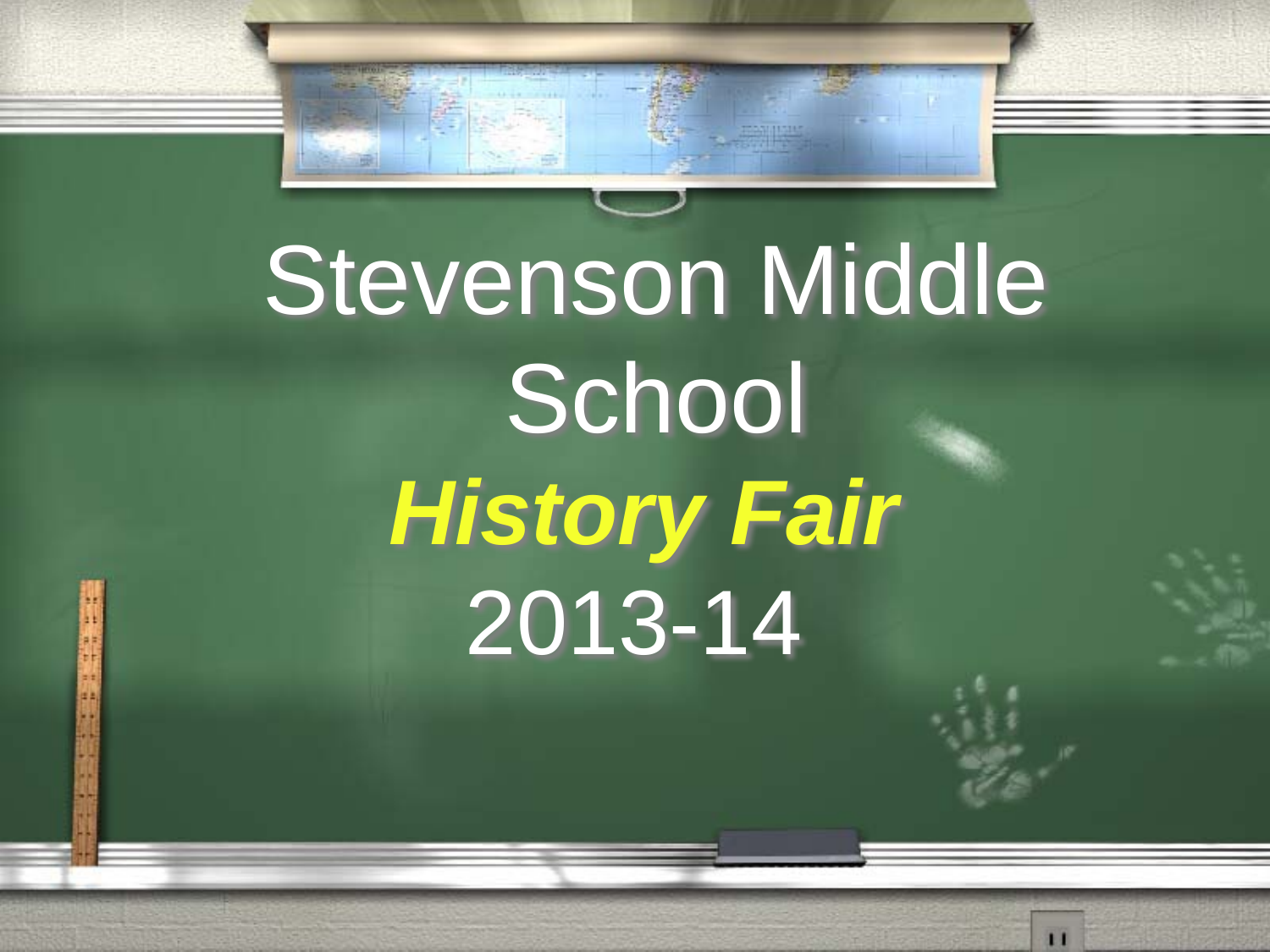

# Stevenson Middle School History Fair 2013-14